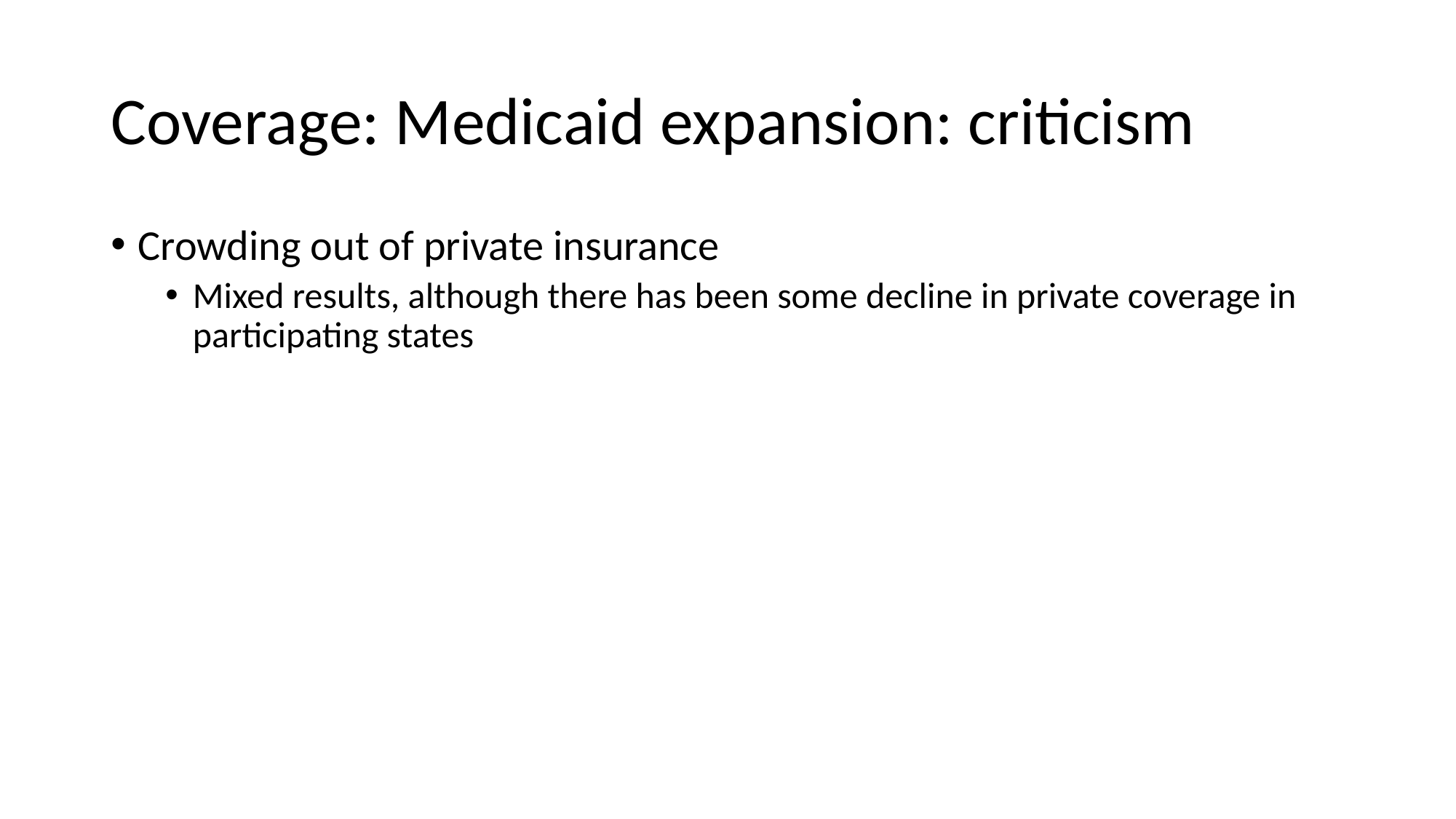

# Coverage: Medicaid expansion: criticism
Crowding out of private insurance
Mixed results, although there has been some decline in private coverage in participating states